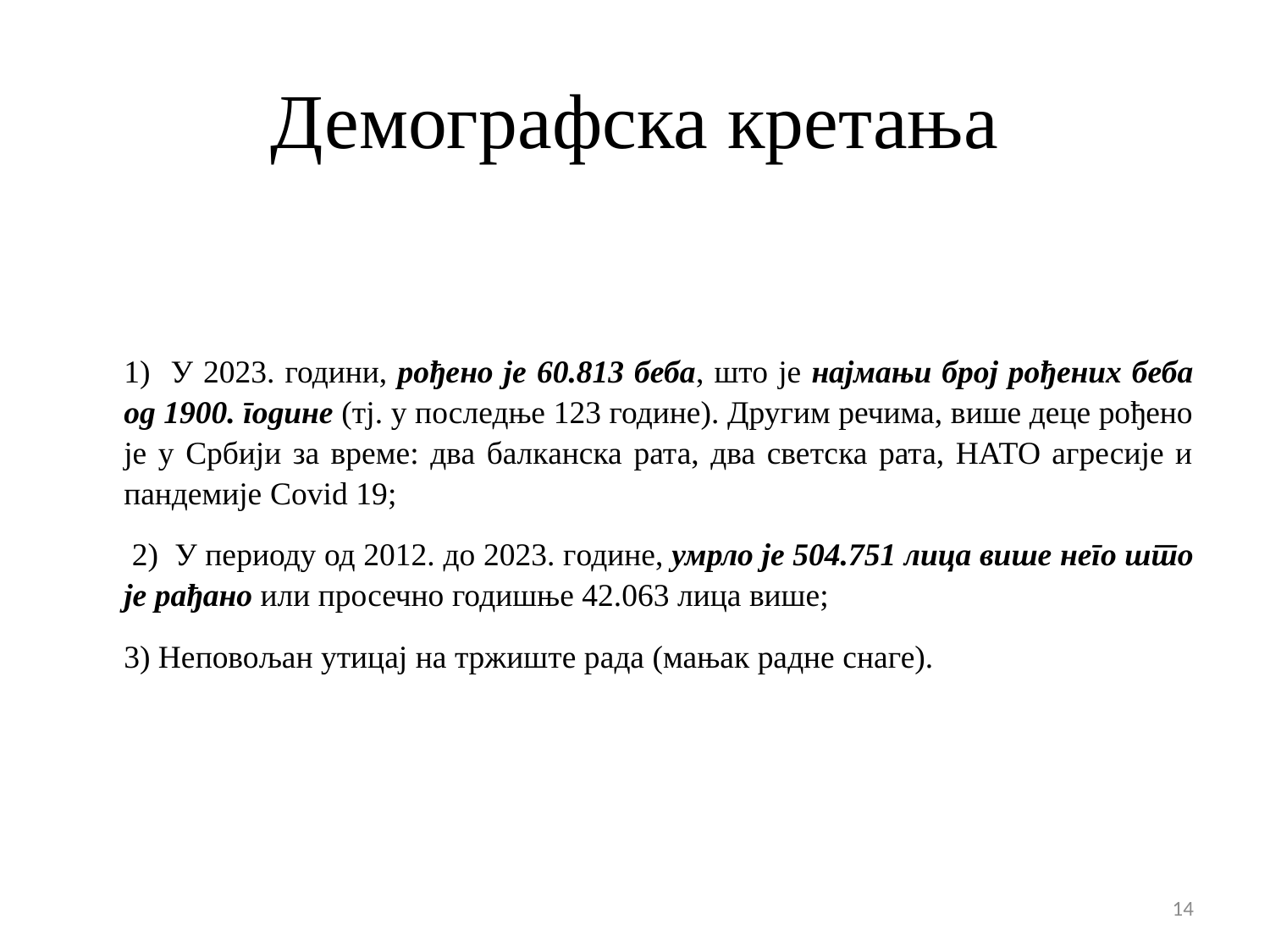

# Демографска кретања

1)  У 2023. години, рођено је 60.813 беба, што је најмањи број рођених беба од 1900. године (тј. у последње 123 године). Другим речима, више деце рођено је у Србији за време: два балканска рата, два светска рата, НАТО агресије и пандемије Covid 19;
 2)  У периоду од 2012. до 2023. године, умрло је 504.751 лица више него што је рађано или просечно годишње 42.063 лица више;
3) Неповољан утицај на тржиште рада (мањак радне снаге).

14